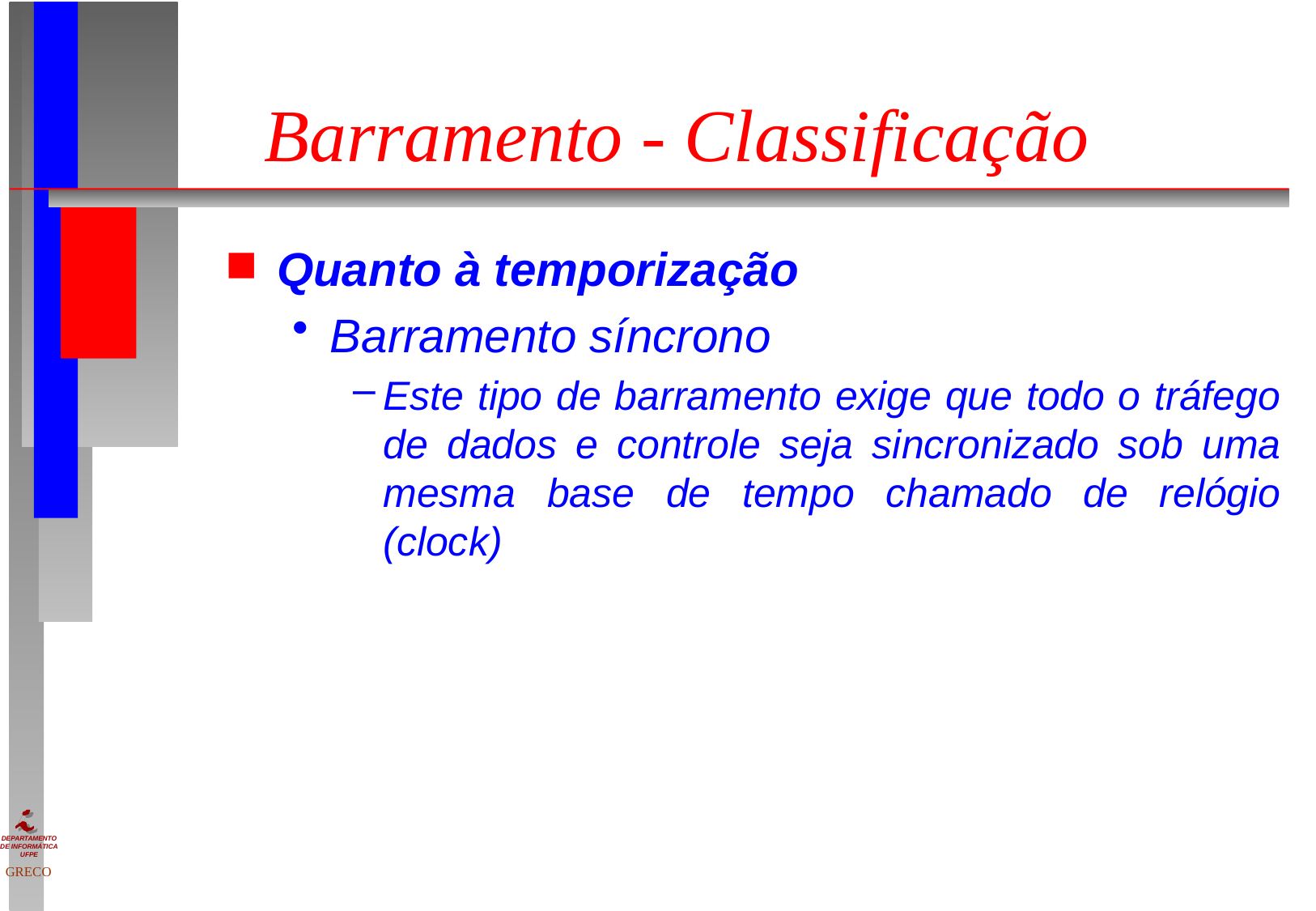

# Barramento - Classificação
Quanto à temporização
Barramento síncrono
Este tipo de barramento exige que todo o tráfego de dados e controle seja sincronizado sob uma mesma base de tempo chamado de relógio (clock)